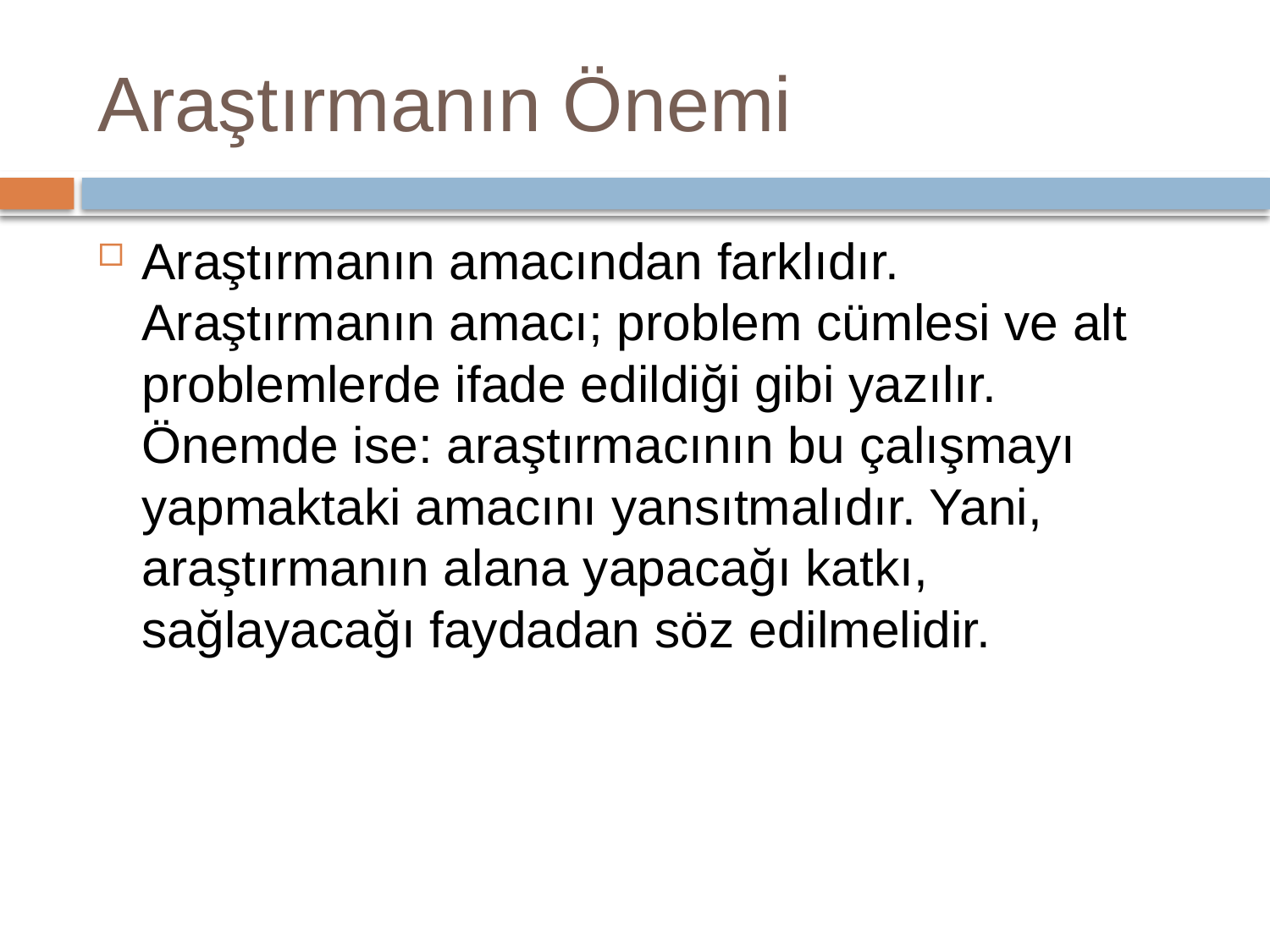

# Araştırmanın Önemi
Araştırmanın amacından farklıdır. Araştırmanın amacı; problem cümlesi ve alt problemlerde ifade edildiği gibi yazılır. Önemde ise: araştırmacının bu çalışmayı yapmaktaki amacını yansıtmalıdır. Yani, araştırmanın alana yapacağı katkı, sağlayacağı faydadan söz edilmelidir.